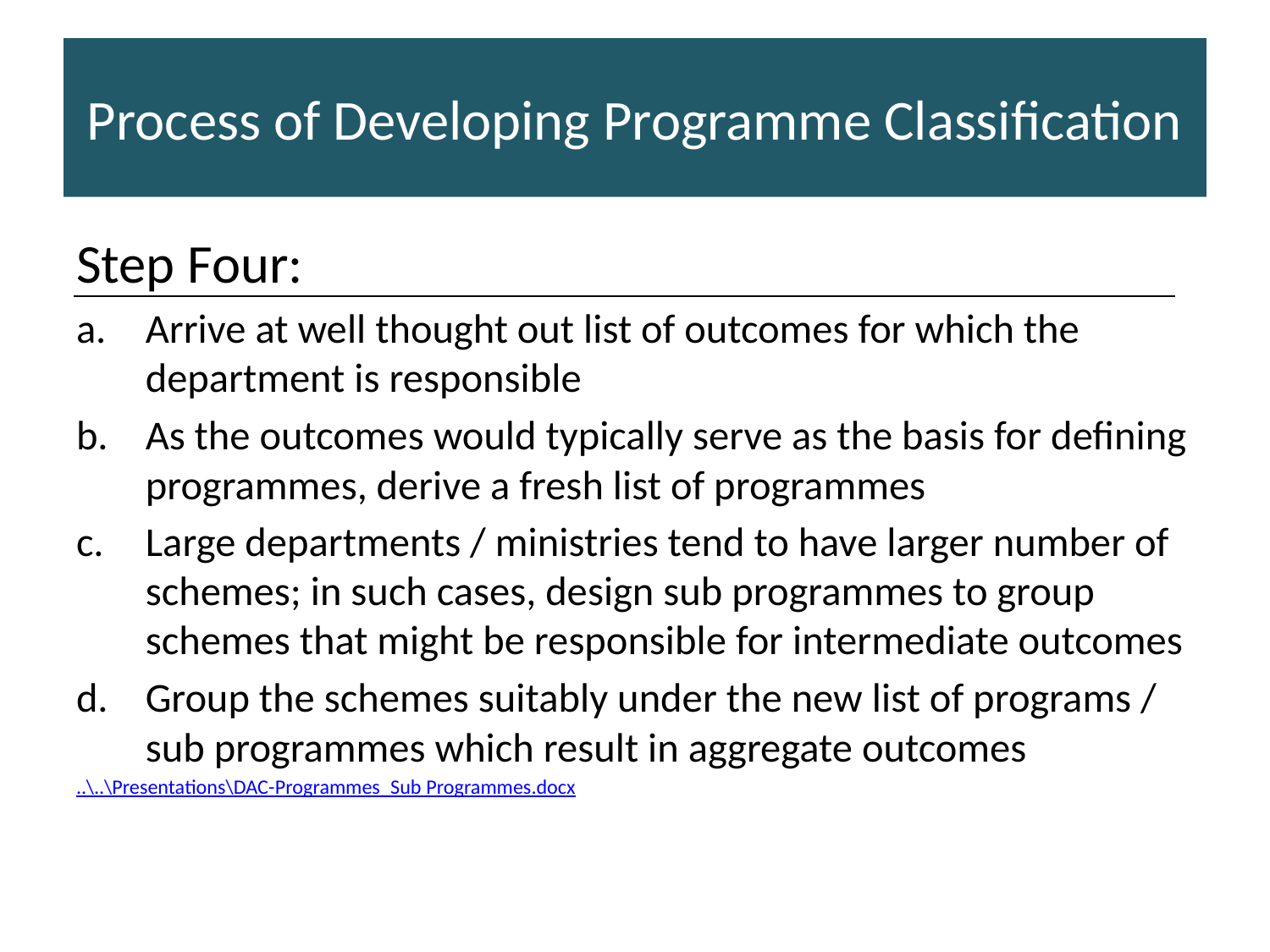

# Process of Developing Programme Classification
Step Four:
Arrive at well thought out list of outcomes for which the department is responsible
As the outcomes would typically serve as the basis for defining programmes, derive a fresh list of programmes
Large departments / ministries tend to have larger number of schemes; in such cases, design sub programmes to group schemes that might be responsible for intermediate outcomes
Group the schemes suitably under the new list of programs / sub programmes which result in aggregate outcomes
..\..\Presentations\DAC-Programmes_Sub Programmes.docx